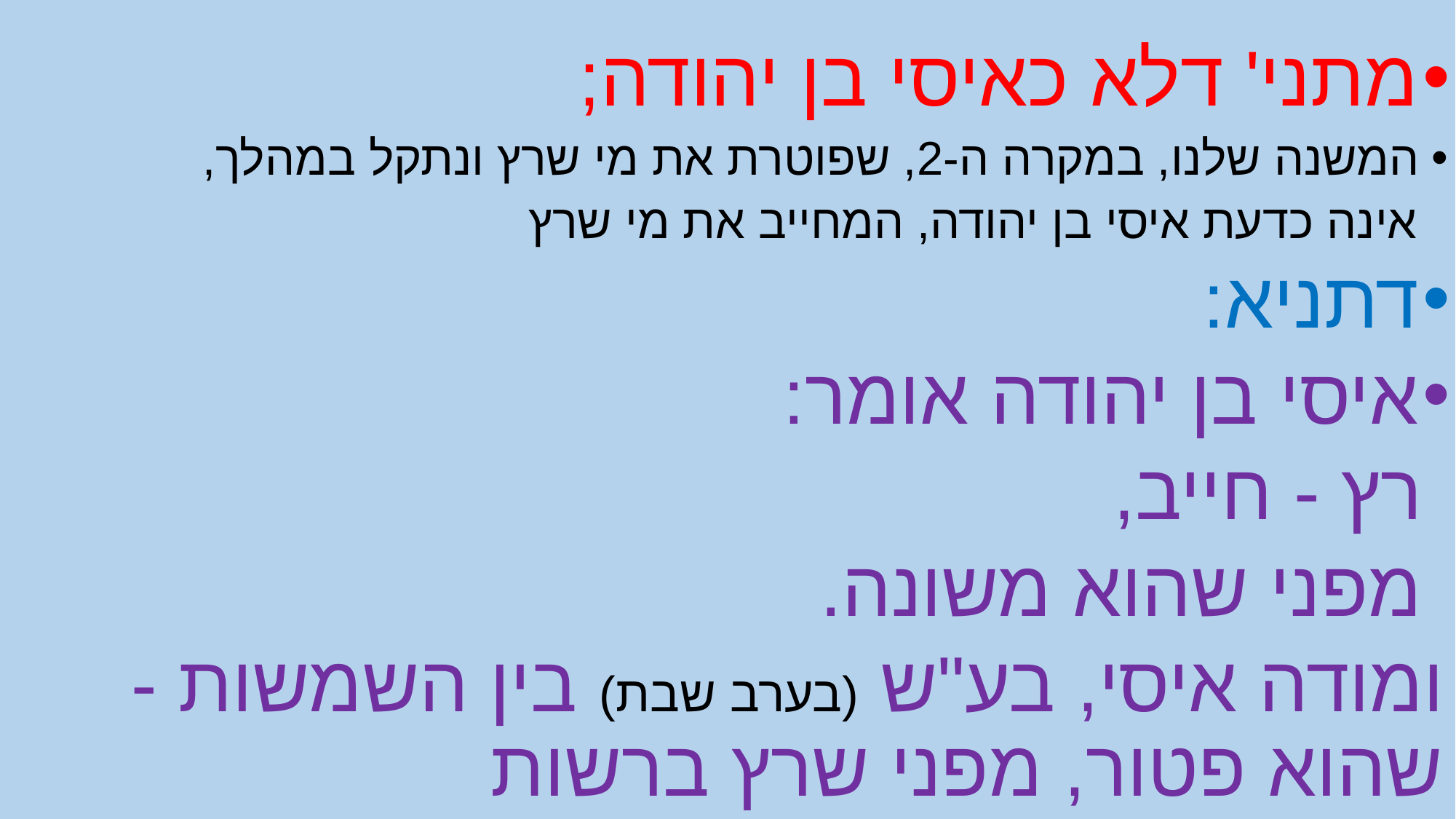

מתני' דלא כאיסי בן יהודה;
המשנה שלנו, במקרה ה-2, שפוטרת את מי שרץ ונתקל במהלך,
  אינה כדעת איסי בן יהודה, המחייב את מי שרץ
דתניא:
איסי בן יהודה אומר:
 רץ - חייב,
 מפני שהוא משונה.
ומודה איסי, בע"ש (בערב שבת) בין השמשות - שהוא פטור, מפני שרץ ברשות